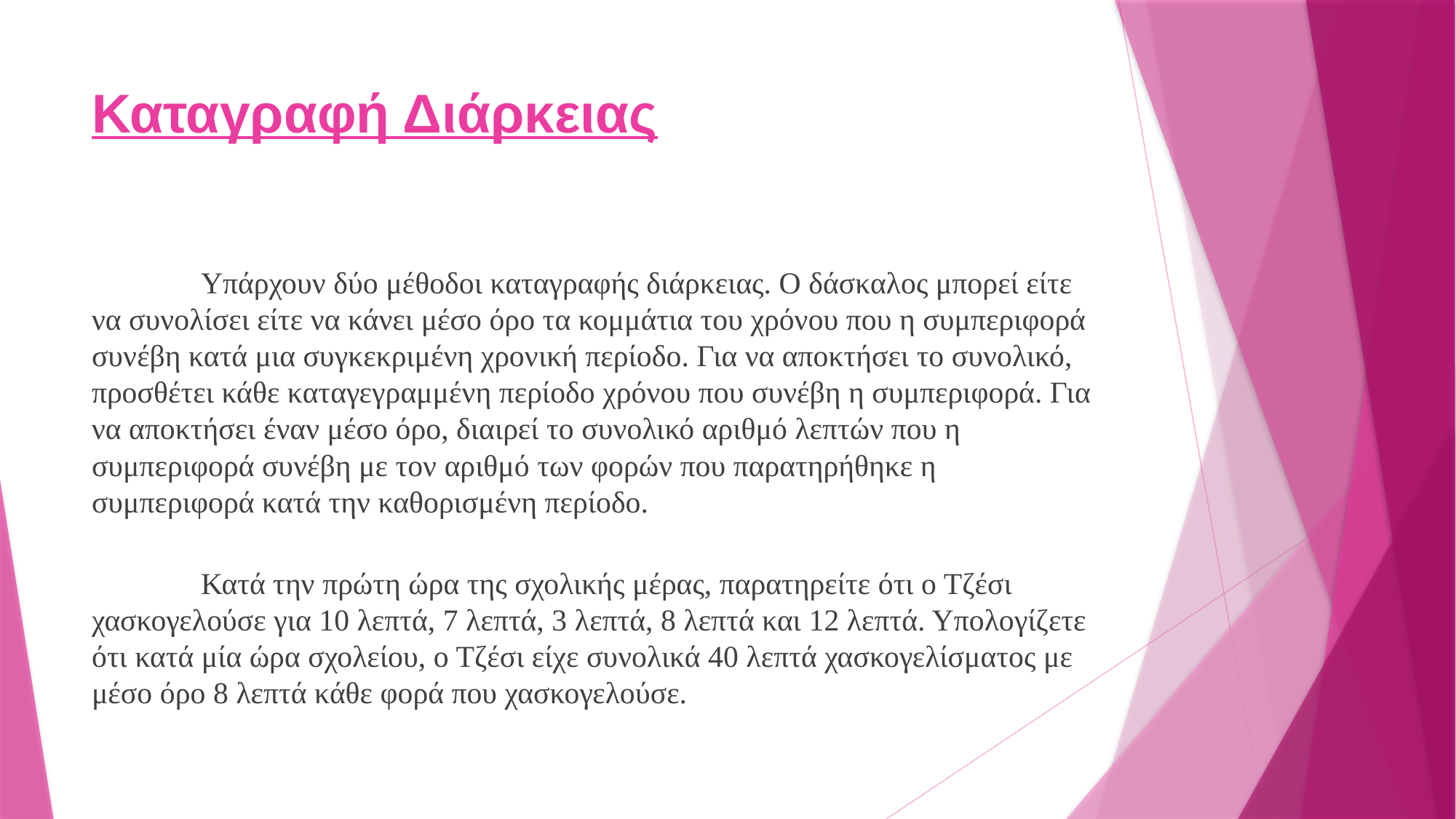

# Καταγραφή Διάρκειας
	Υπάρχουν δύο μέθοδοι καταγραφής διάρκειας. Ο δάσκαλος μπορεί είτε να συνολίσει είτε να κάνει μέσο όρο τα κομμάτια του χρόνου που η συμπεριφορά συνέβη κατά μια συγκεκριμένη χρονική περίοδο. Για να αποκτήσει το συνολικό, προσθέτει κάθε καταγεγραμμένη περίοδο χρόνου που συνέβη η συμπεριφορά. Για να αποκτήσει έναν μέσο όρο, διαιρεί το συνολικό αριθμό λεπτών που η συμπεριφορά συνέβη με τον αριθμό των φορών που παρατηρήθηκε η συμπεριφορά κατά την καθορισμένη περίοδο.
	Κατά την πρώτη ώρα της σχολικής μέρας, παρατηρείτε ότι ο Τζέσι χασκογελούσε για 10 λεπτά, 7 λεπτά, 3 λεπτά, 8 λεπτά και 12 λεπτά. Υπολογίζετε ότι κατά μία ώρα σχολείου, ο Τζέσι είχε συνολικά 40 λεπτά χασκογελίσματος με μέσο όρο 8 λεπτά κάθε φορά που χασκογελούσε.